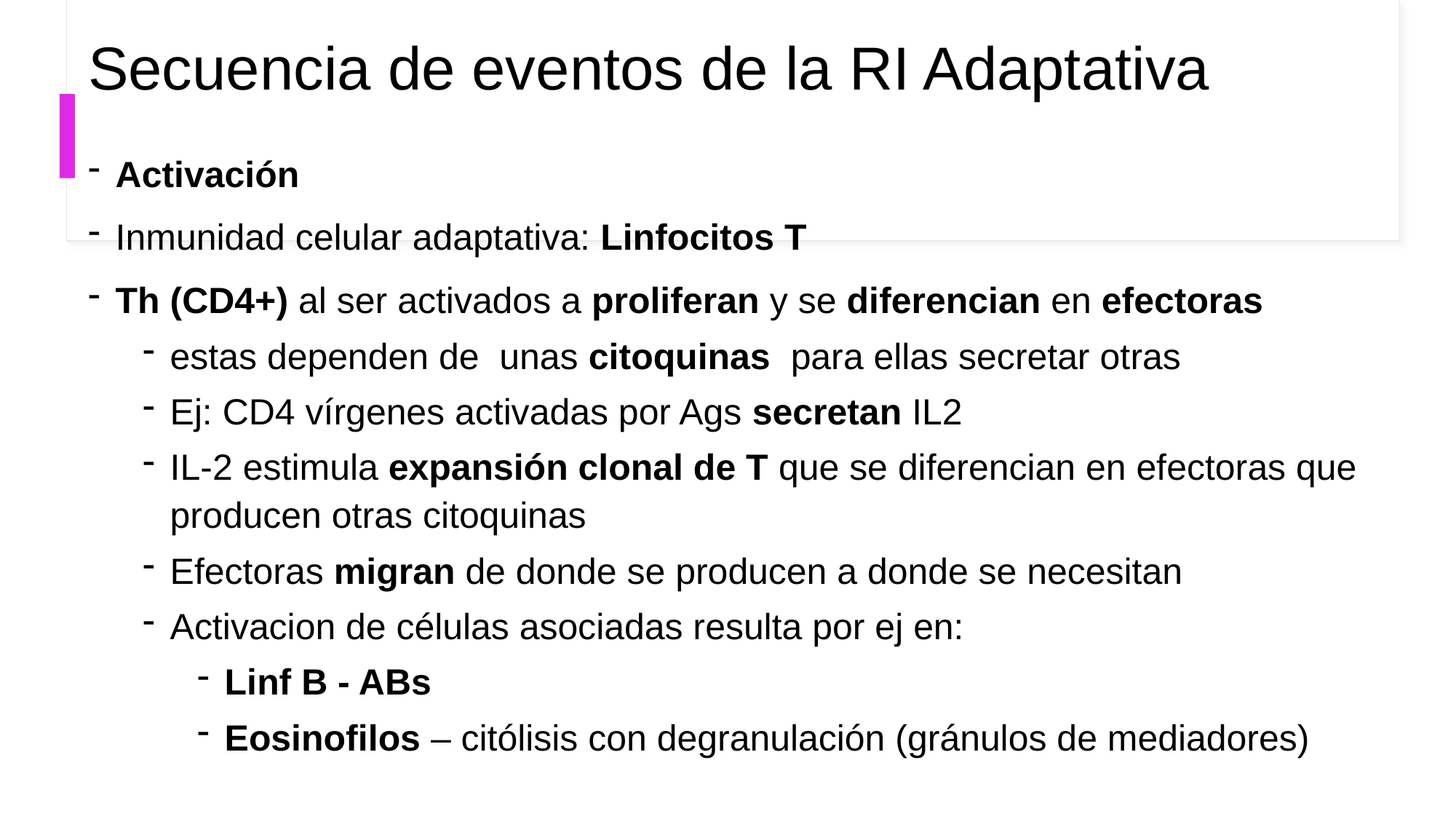

# Secuencia de eventos de la RI Adaptativa
Activación
Inmunidad celular adaptativa: Linfocitos T
Th (CD4+) al ser activados a proliferan y se diferencian en efectoras
estas dependen de  unas citoquinas  para ellas secretar otras
Ej: CD4 vírgenes activadas por Ags secretan IL2
IL-2 estimula expansión clonal de T que se diferencian en efectoras que 	producen otras citoquinas
Efectoras migran de donde se producen a donde se necesitan
Activacion de células asociadas resulta por ej en:
Linf B - ABs
Eosinofilos – citólisis con degranulación (gránulos de mediadores)